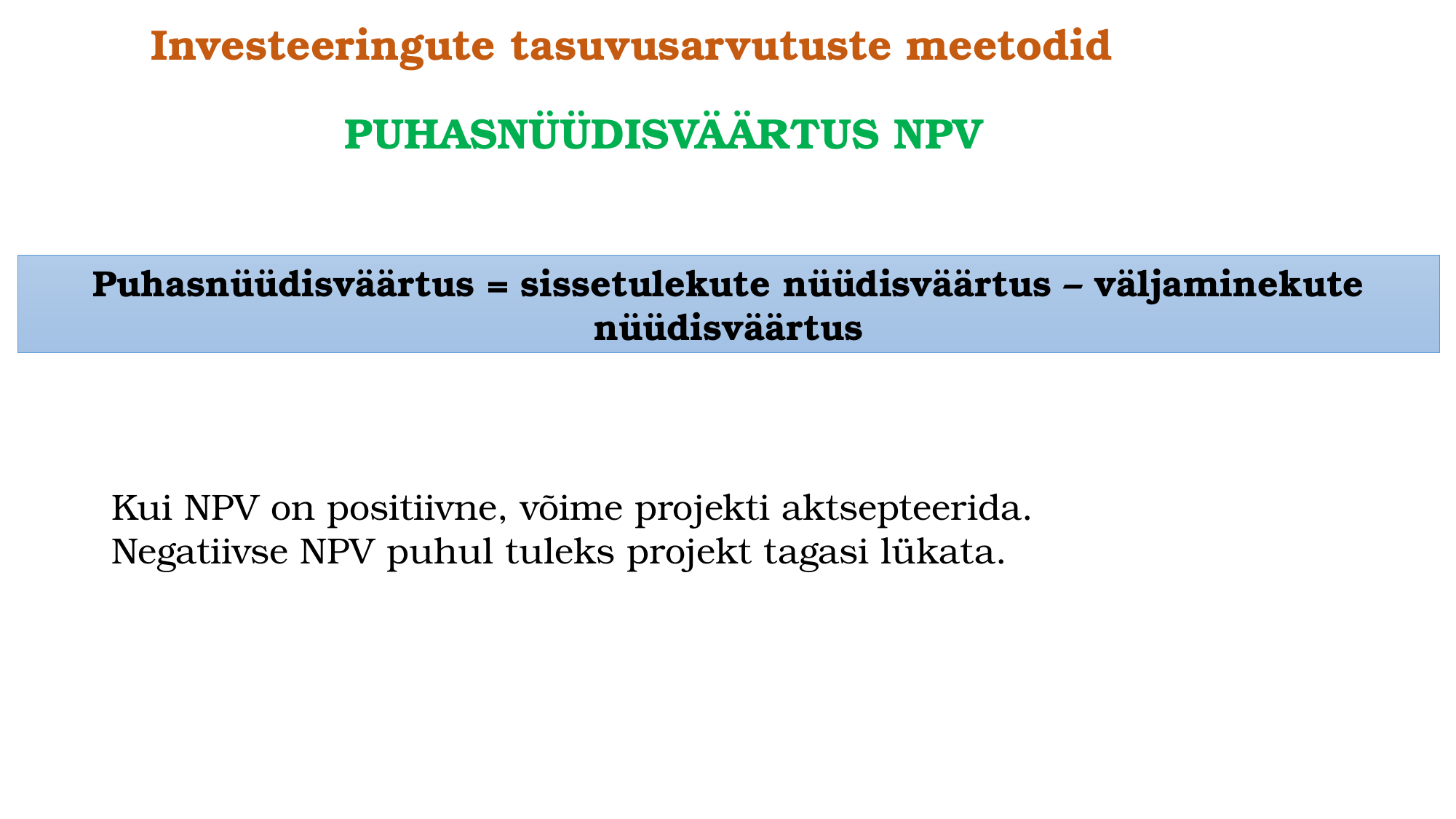

Investeeringute tasuvusarvutuste meetodid

# PUHASNÜÜDISVÄÄRTUS NPV
Puhasnüüdisväärtus = sissetulekute nüüdisväärtus – väljaminekute nüüdisväärtus
Kui NPV on positiivne, võime projekti aktsepteerida.
Negatiivse NPV puhul tuleks projekt tagasi lükata.